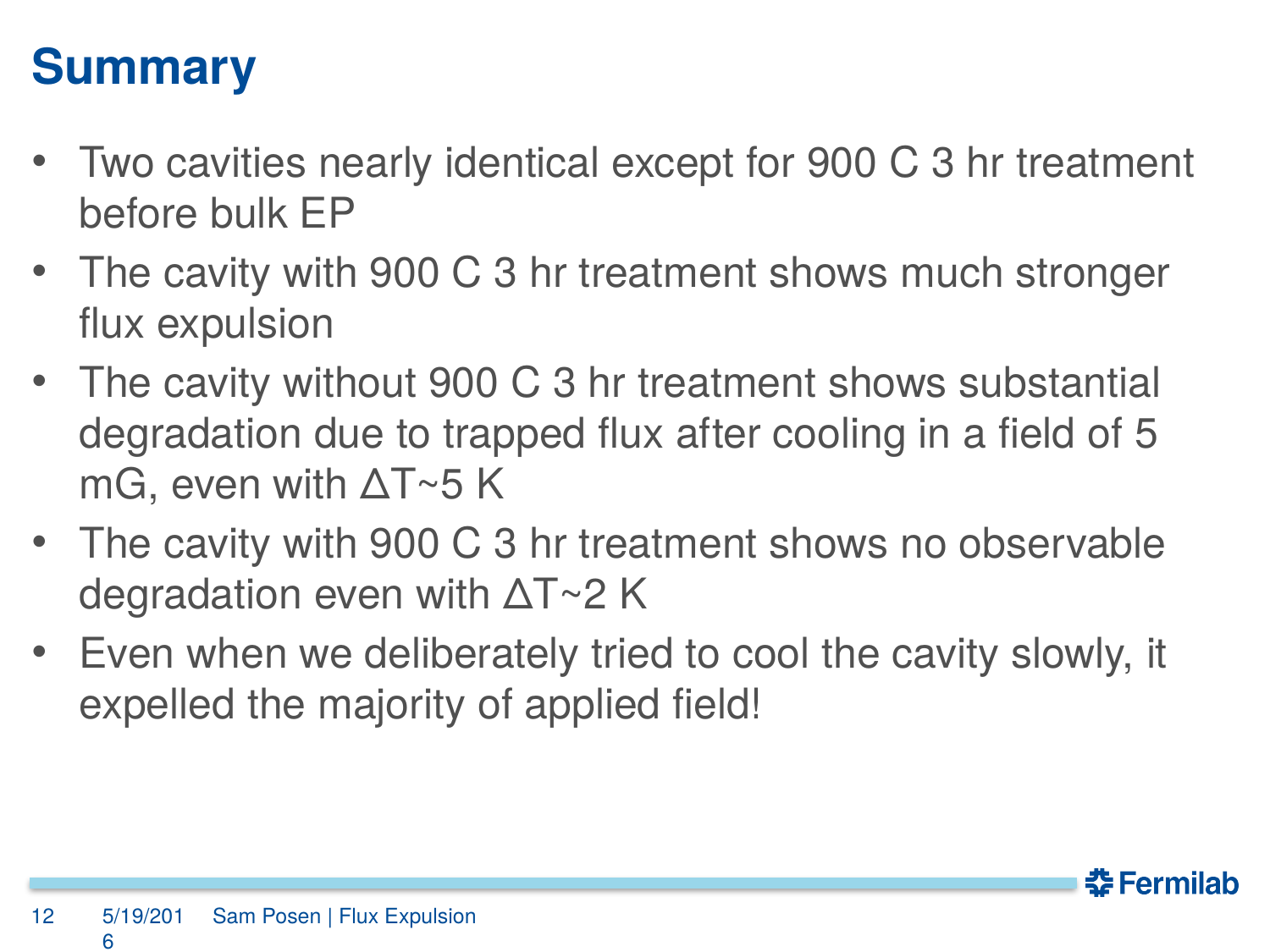

# Summary
Two cavities nearly identical except for 900 C 3 hr treatment before bulk EP
The cavity with 900 C 3 hr treatment shows much stronger flux expulsion
The cavity without 900 C 3 hr treatment shows substantial degradation due to trapped flux after cooling in a field of 5 mG, even with ΔT~5 K
The cavity with 900 C 3 hr treatment shows no observable degradation even with ΔT~2 K
Even when we deliberately tried to cool the cavity slowly, it expelled the majority of applied field!
12
5/19/2016
Sam Posen | Flux Expulsion